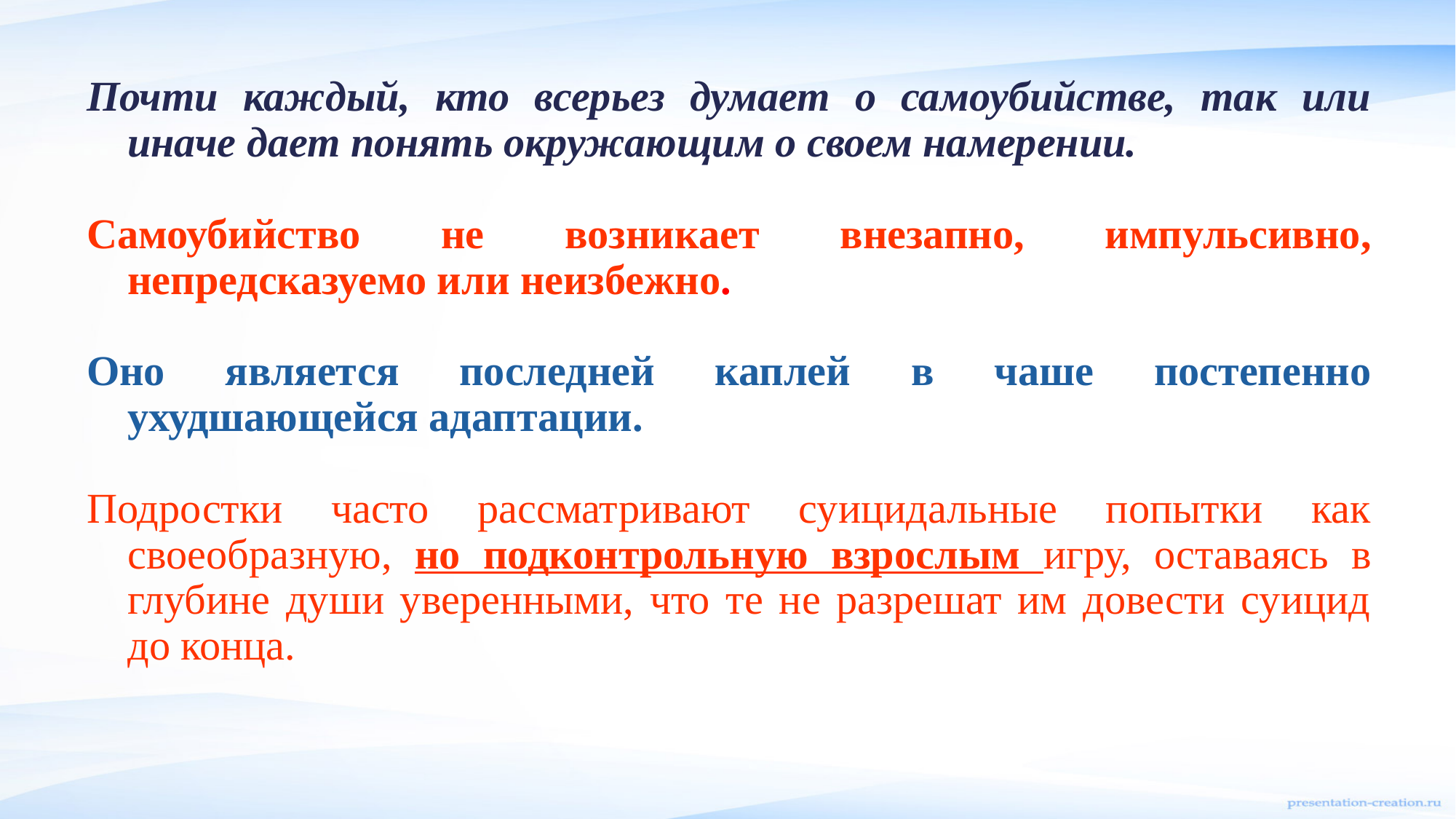

Почти каждый, кто всерьез думает о самоубийстве, так или иначе дает понять окружающим о своем намерении.

Самоубийство не возникает внезапно, импульсивно, непредсказуемо или неизбежно.

Оно является последней каплей в чаше постепенно ухудшающейся адаптации.

Подростки часто рассматривают суицидальные попытки как своеобразную, но подконтрольную взрослым игру, оставаясь в глубине души уверенными, что те не разрешат им довести суицид до конца.